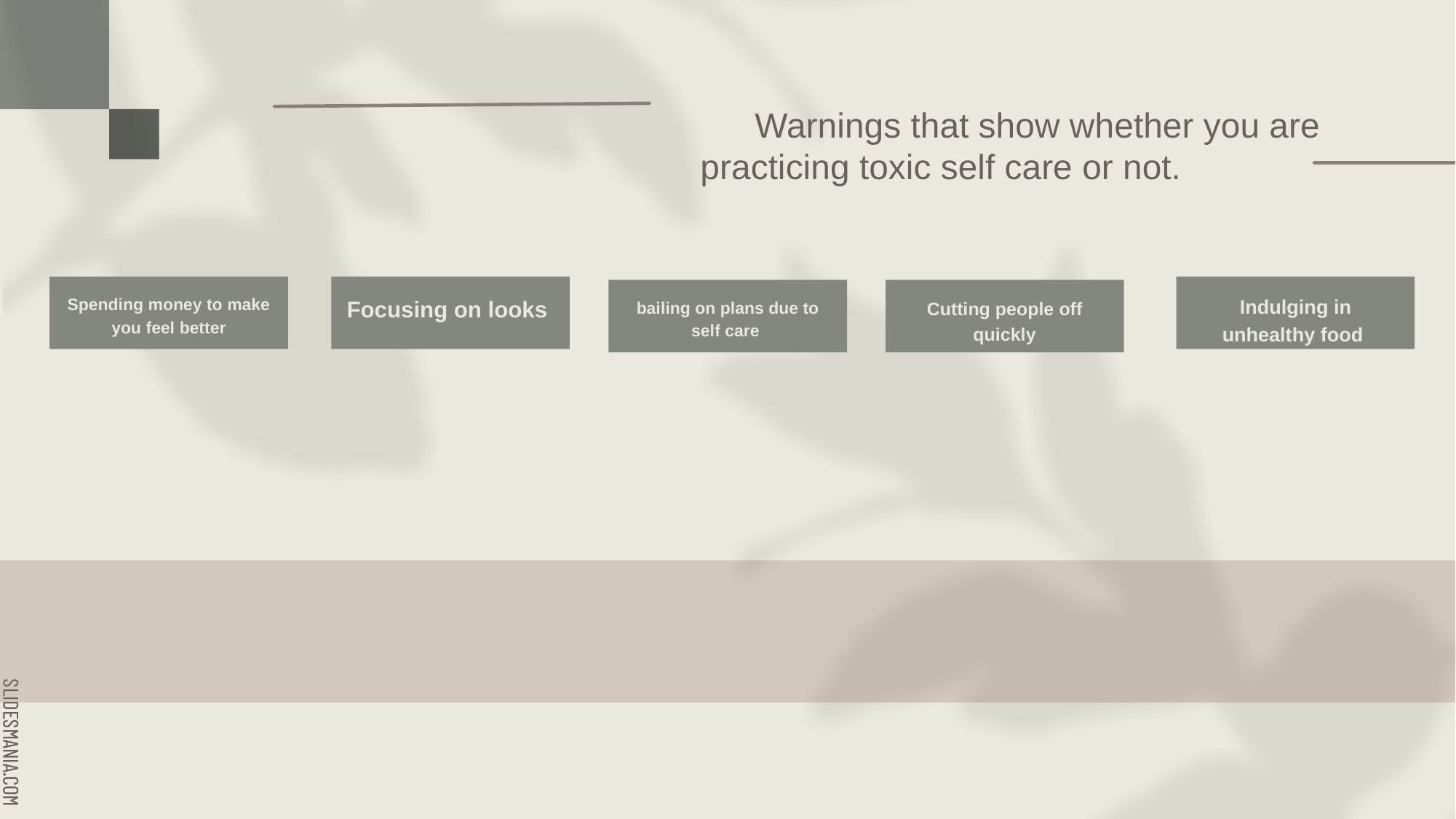

# Warnings that show whether you are practicing toxic self care or not.
Spending money to make you feel better
Focusing on looks
Indulging in unhealthy food
bailing on plans due to self care
Cutting people off quickly